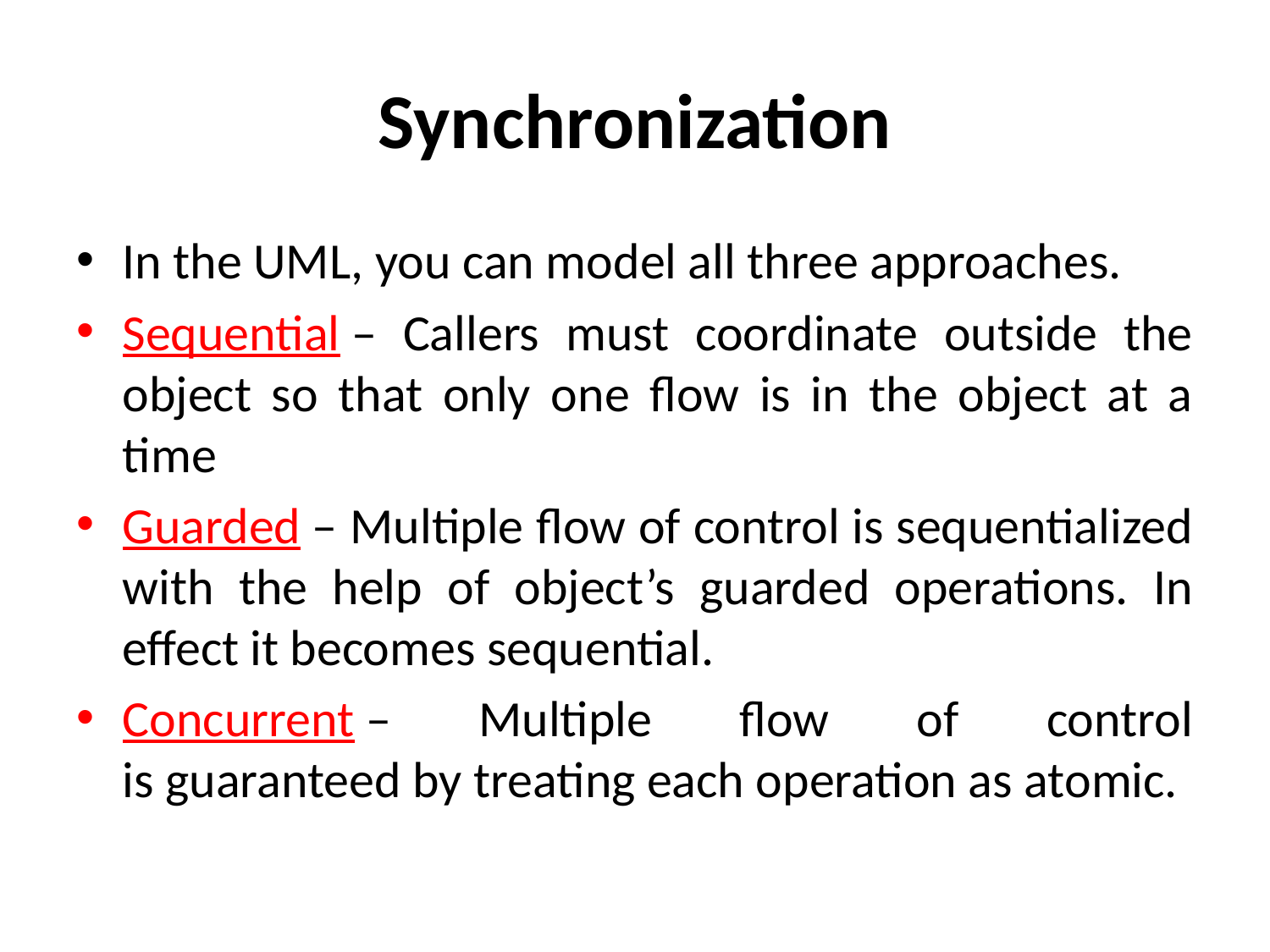

# Synchronization
In the UML, you can model all three approaches.
Sequential – Callers must coordinate outside the object so that only one flow is in the object at a time
Guarded – Multiple flow of control is sequentialized with the help of object’s guarded operations. In effect it becomes sequential.
Concurrent – Multiple flow of control is guaranteed by treating each operation as atomic.